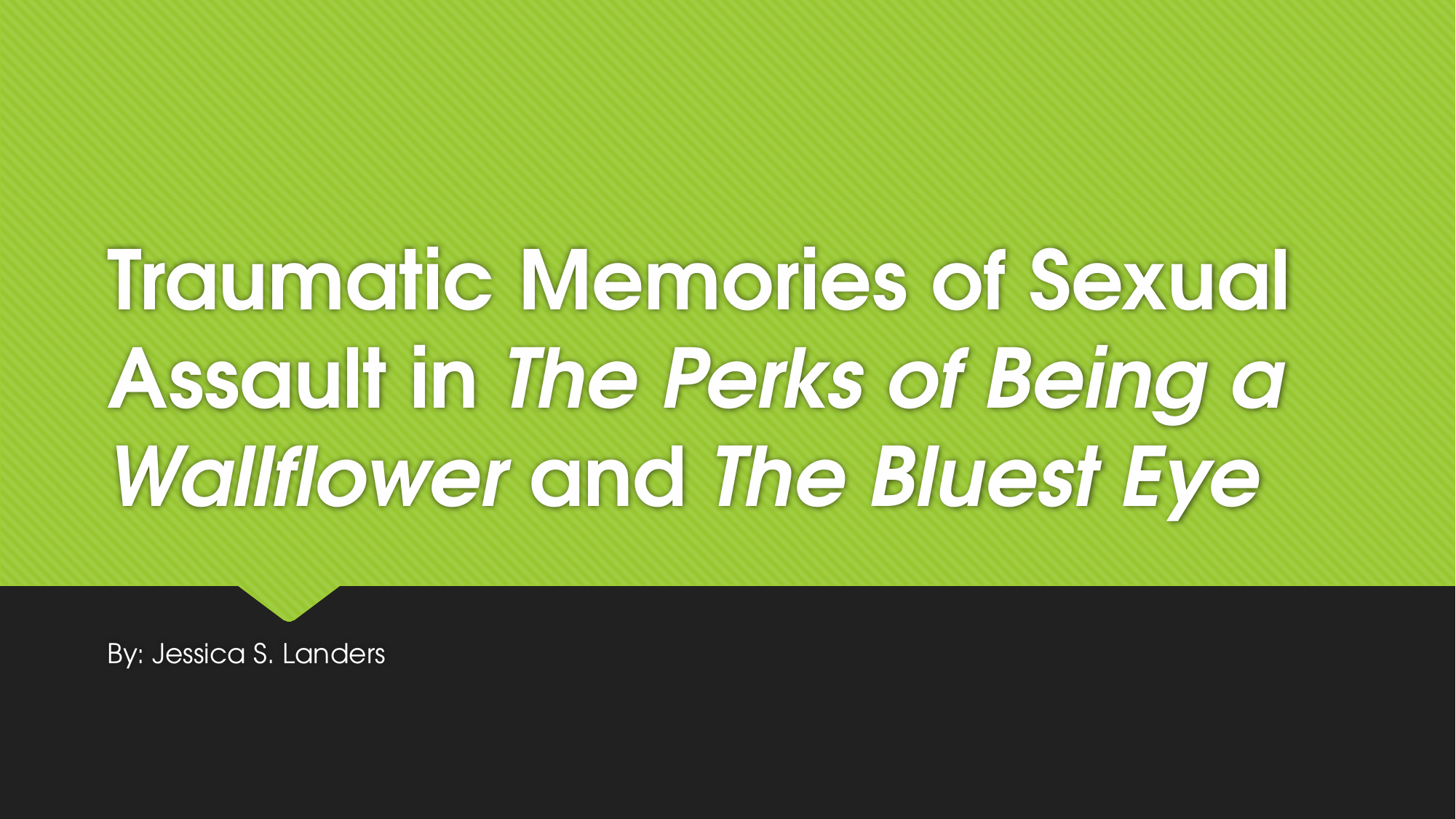

# Traumatic Memories of Sexual Assault in The Perks of Being a Wallflower and The Bluest Eye
By: Jessica S. Landers